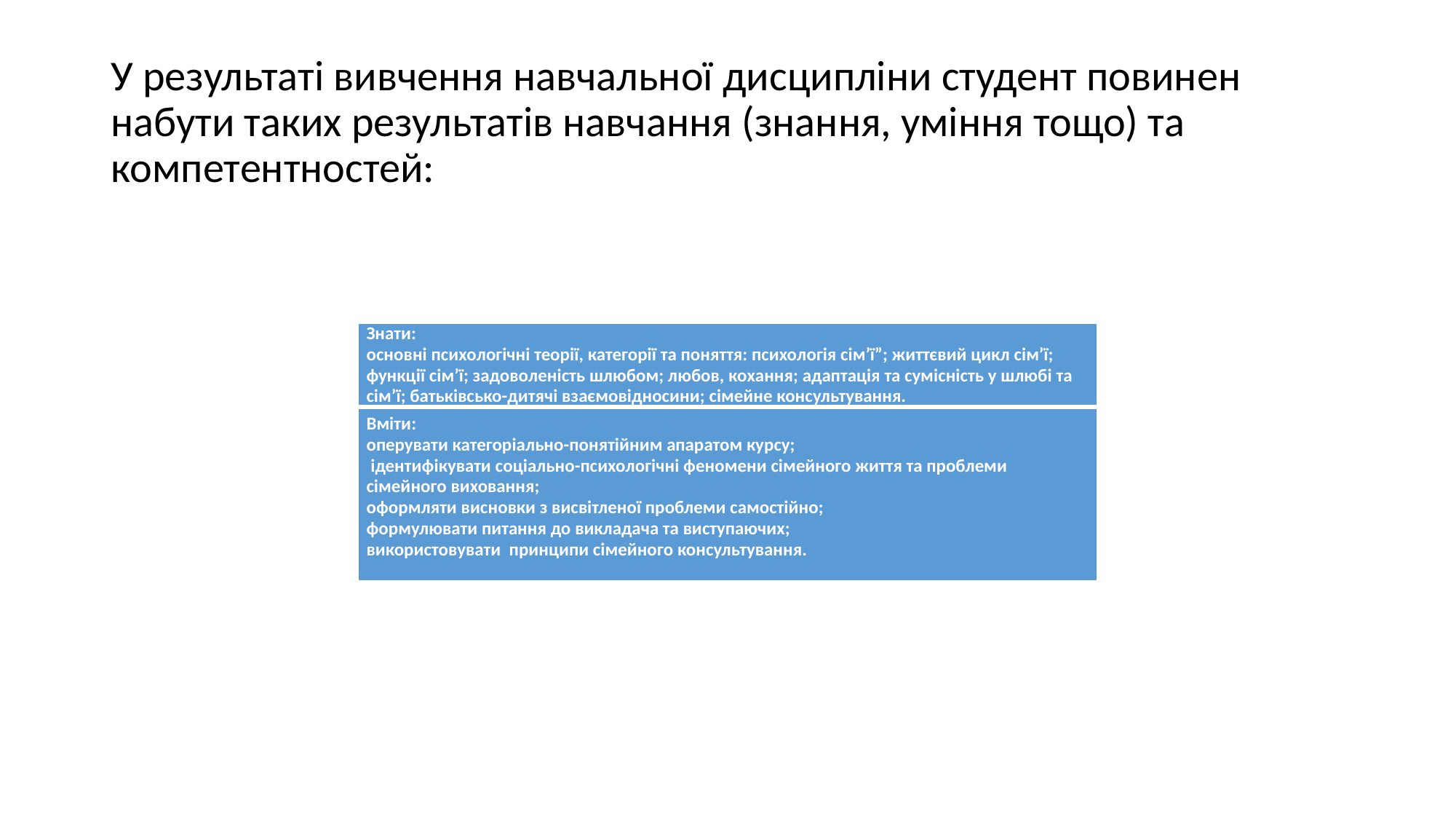

# У результаті вивчення навчальної дисципліни студент повинен набути таких результатів навчання (знання, уміння тощо) та компетентностей:
| Знати: основні психологічні теорії, категорії та поняття: психологія сім’ї”; життєвий цикл сім’ї; функції сім’ї; задоволеність шлюбом; любов, кохання; адаптація та сумісність у шлюбі та сім’ї; батьківсько-дитячі взаємовідносини; сімейне консультування. |
| --- |
| вміти: оперувати категоріально-понятійним апаратом курсу; ідентифікувати соціально-психологічні феномени сімейного життя та проблеми сімейного виховання; оформляти висновки з висвітленої проблеми самостійно; формулювати питання до викладача та виступаючих; використовувати принципи сімейного консультування. |